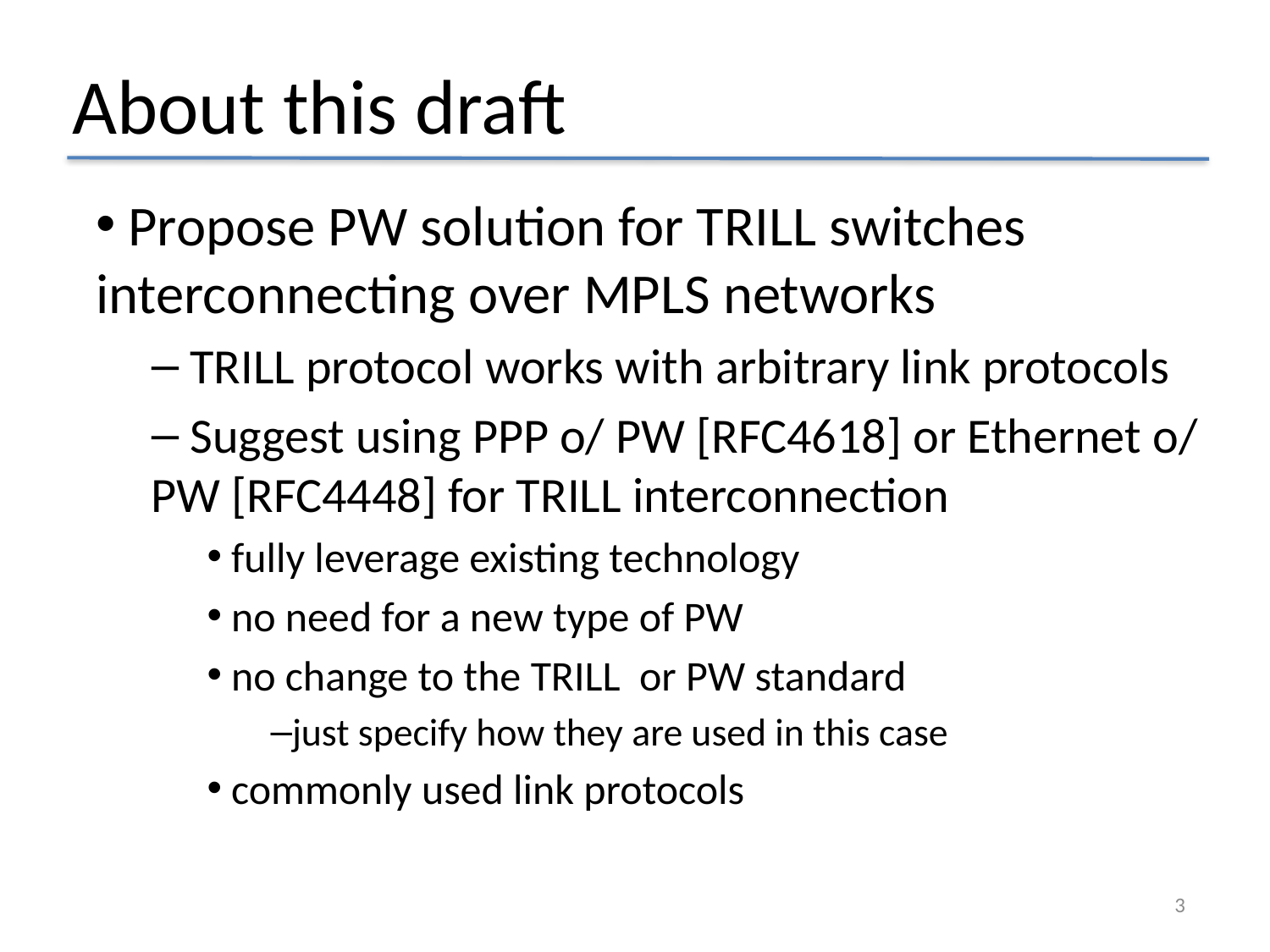

# About this draft
 Propose PW solution for TRILL switches interconnecting over MPLS networks
 TRILL protocol works with arbitrary link protocols
 Suggest using PPP o/ PW [RFC4618] or Ethernet o/ PW [RFC4448] for TRILL interconnection
 fully leverage existing technology
 no need for a new type of PW
 no change to the TRILL  or PW standard
just specify how they are used in this case
 commonly used link protocols

3